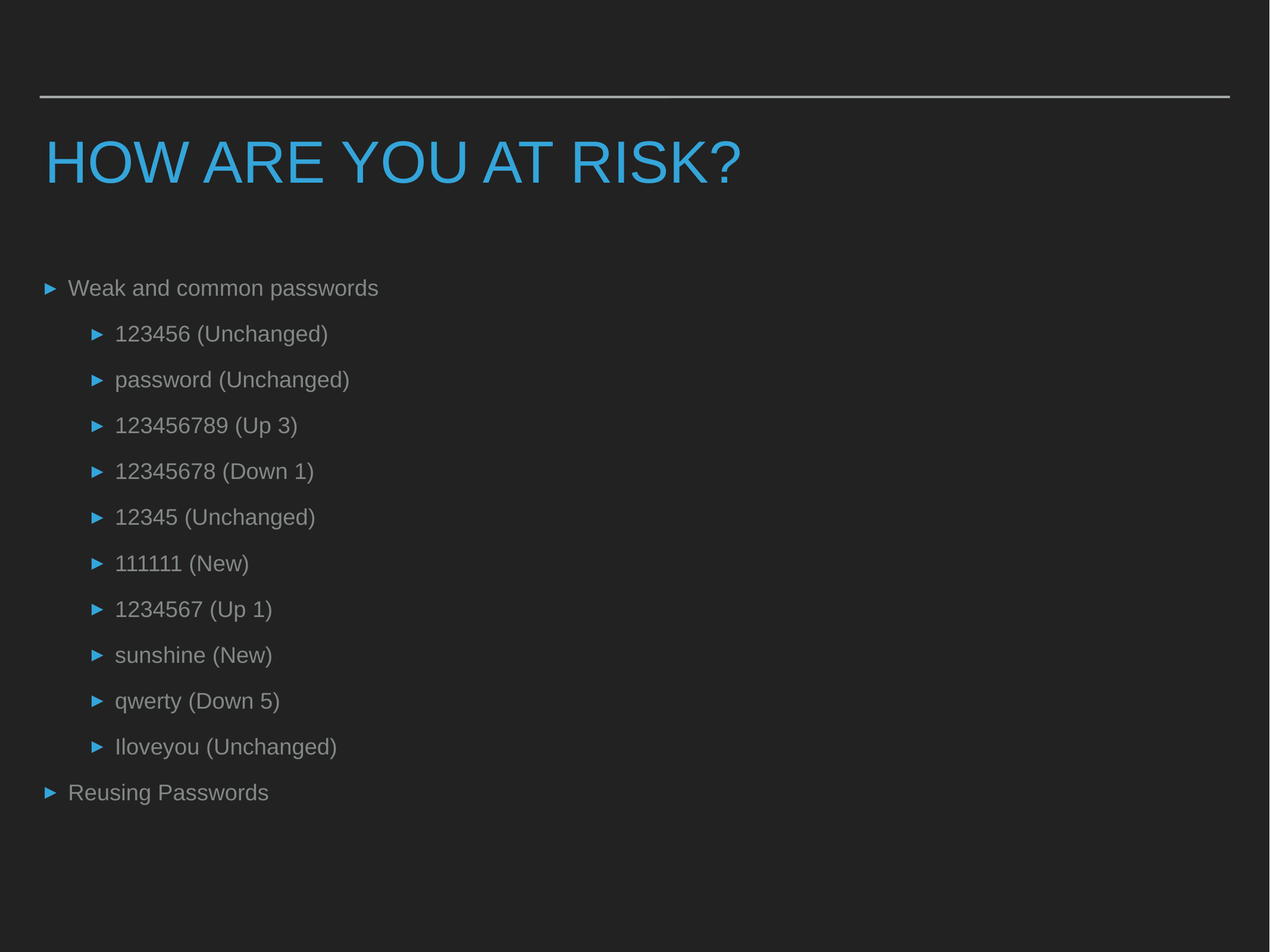

# How are you at Risk?
Weak and common passwords
123456 (Unchanged)
password (Unchanged)
123456789 (Up 3)
12345678 (Down 1)
12345 (Unchanged)
111111 (New)
1234567 (Up 1)
sunshine (New)
qwerty (Down 5)
Iloveyou (Unchanged)
Reusing Passwords